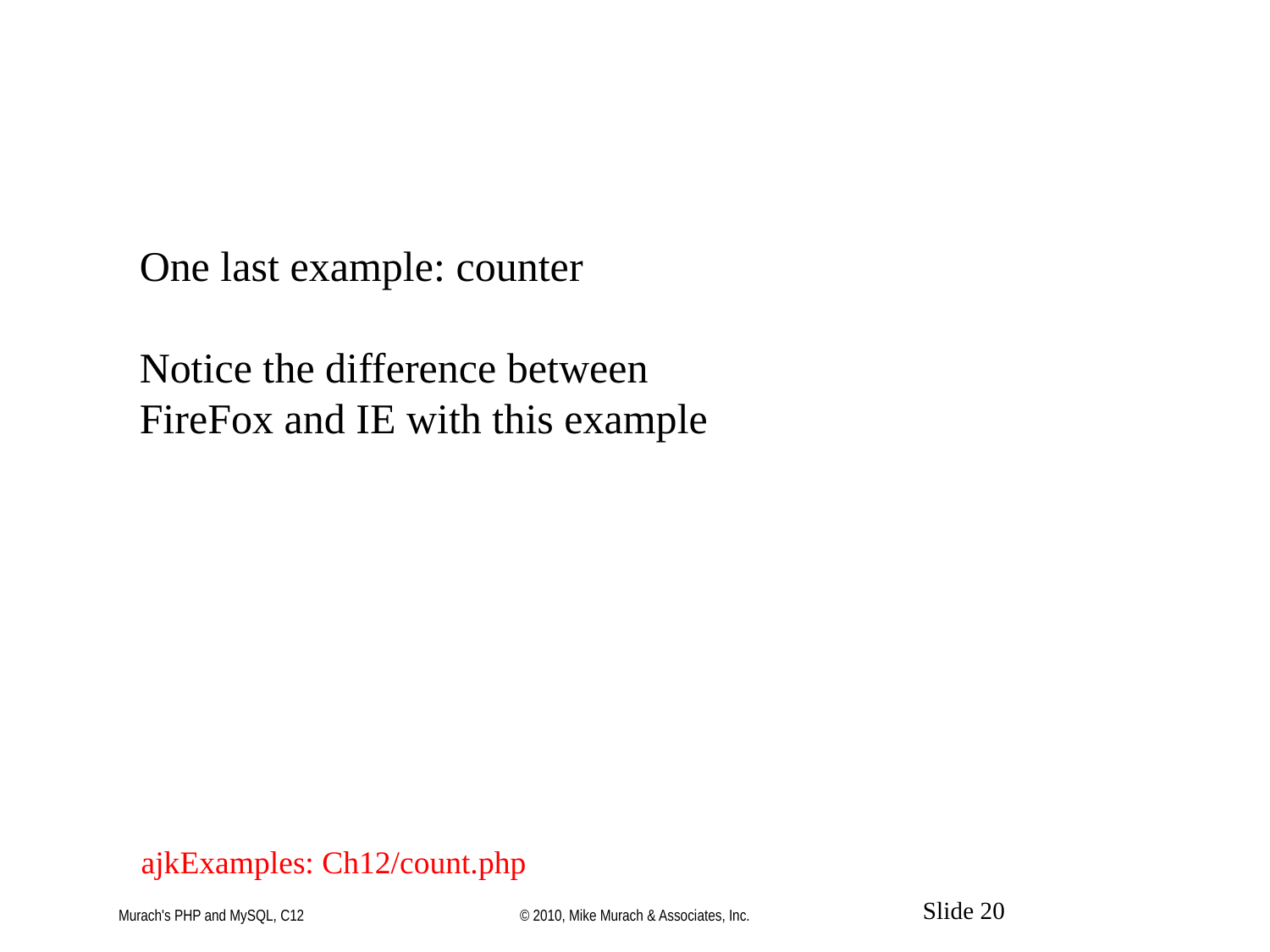

One last example: counter

Notice the difference between FireFox and IE with this example

ajkExamples: Ch12/count.php
Murach's PHP and MySQL, C12
© 2010, Mike Murach & Associates, Inc.

Slide 20